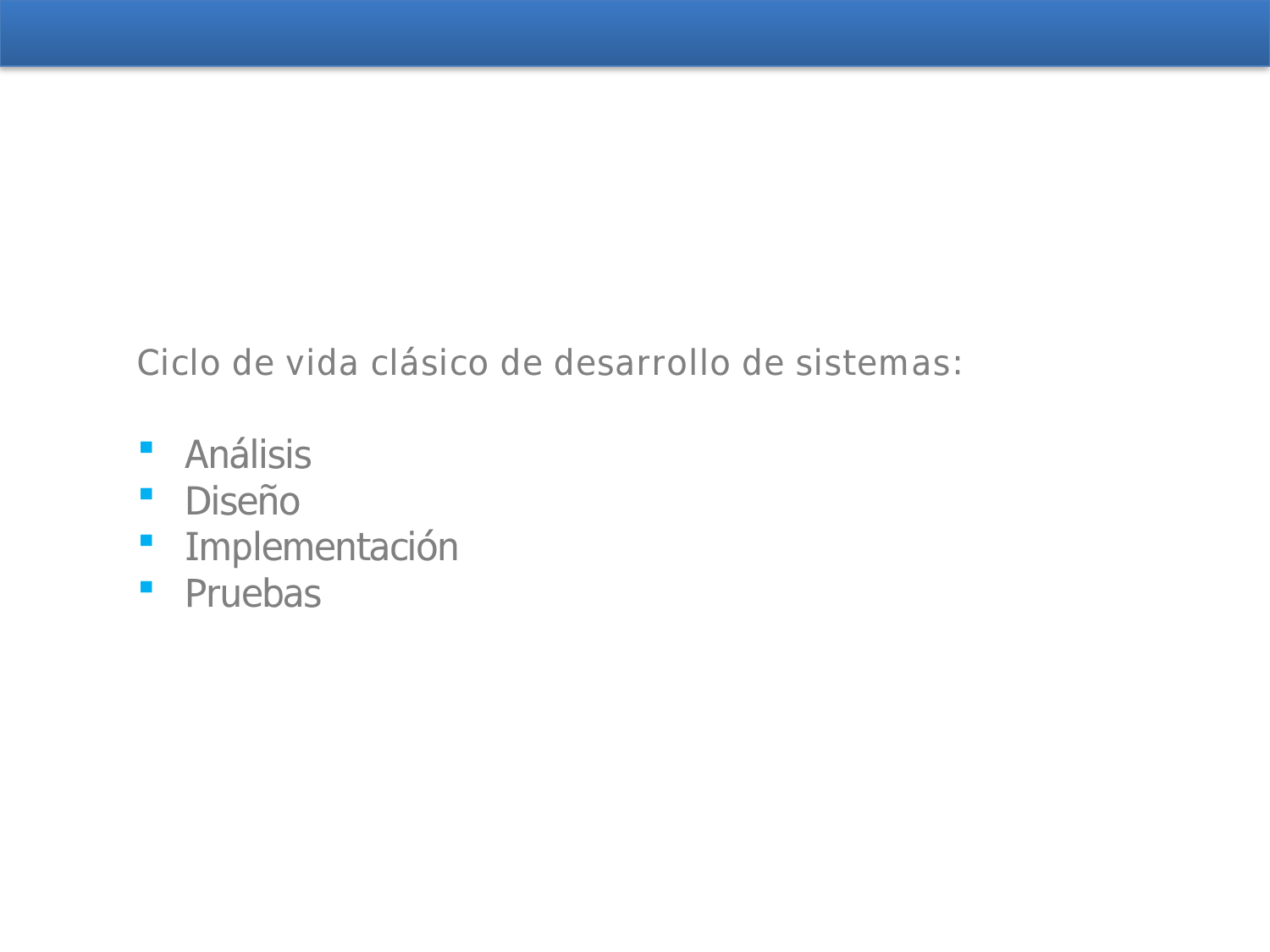

Ciclo de vida clásico de desarrollo de sistemas:

Análisis
Diseño
Implementación
Pruebas